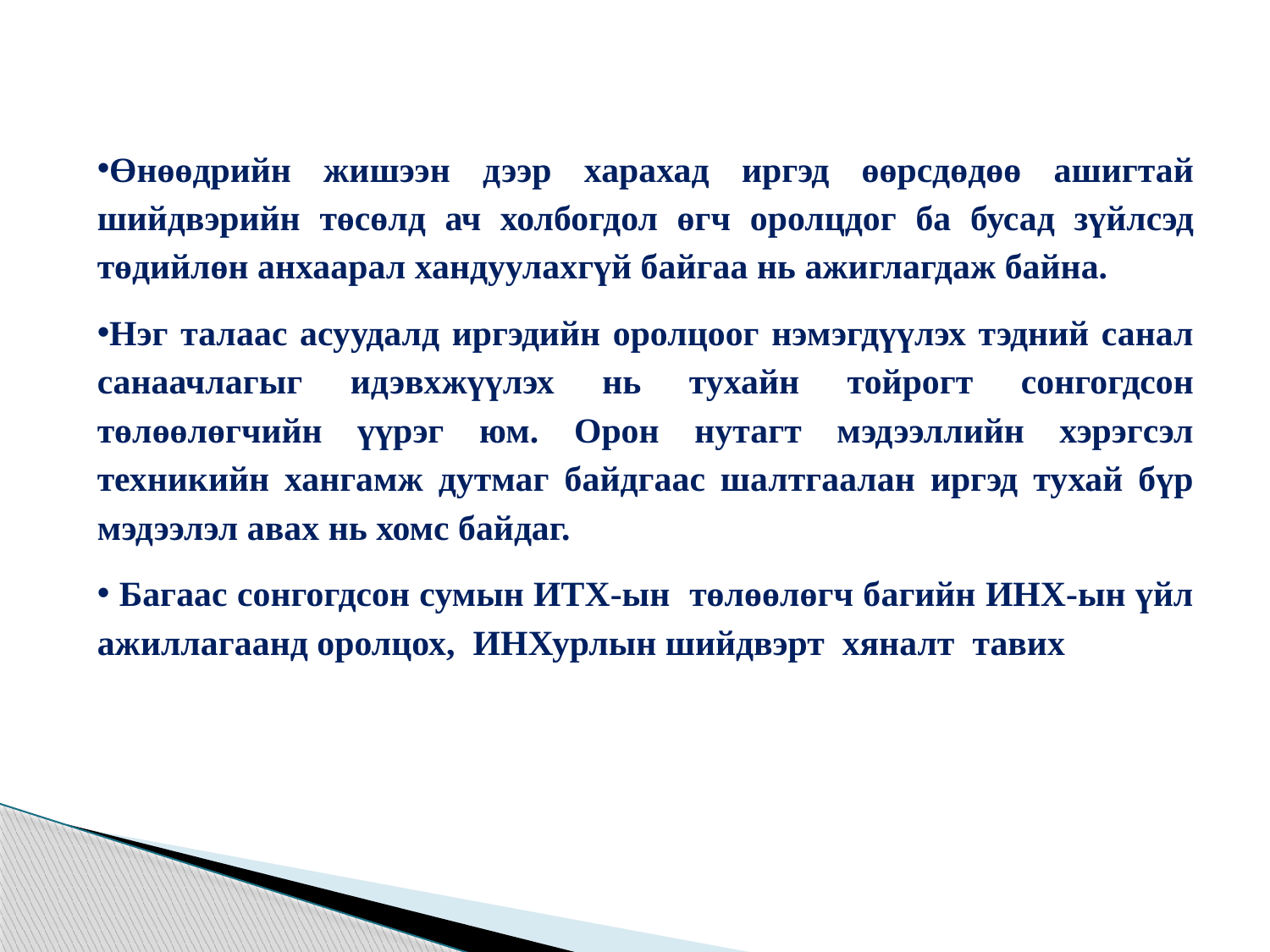

Өнөөдрийн жишээн дээр харахад иргэд өөрсдөдөө ашигтай шийдвэрийн төсөлд ач холбогдол өгч оролцдог ба бусад зүйлсэд төдийлөн анхаарал хандуулахгүй байгаа нь ажиглагдаж байна.
Нэг талаас асуудалд иргэдийн оролцоог нэмэгдүүлэх тэдний санал санаачлагыг идэвхжүүлэх нь тухайн тойрогт сонгогдсон төлөөлөгчийн үүрэг юм. Орон нутагт мэдээллийн хэрэгсэл техникийн хангамж дутмаг байдгаас шалтгаалан иргэд тухай бүр мэдээлэл авах нь хомс байдаг.
 Багаас сонгогдсон сумын ИТХ-ын  төлөөлөгч багийн ИНХ-ын үйл ажиллагаанд оролцох,  ИНХурлын шийдвэрт  хяналт  тавих